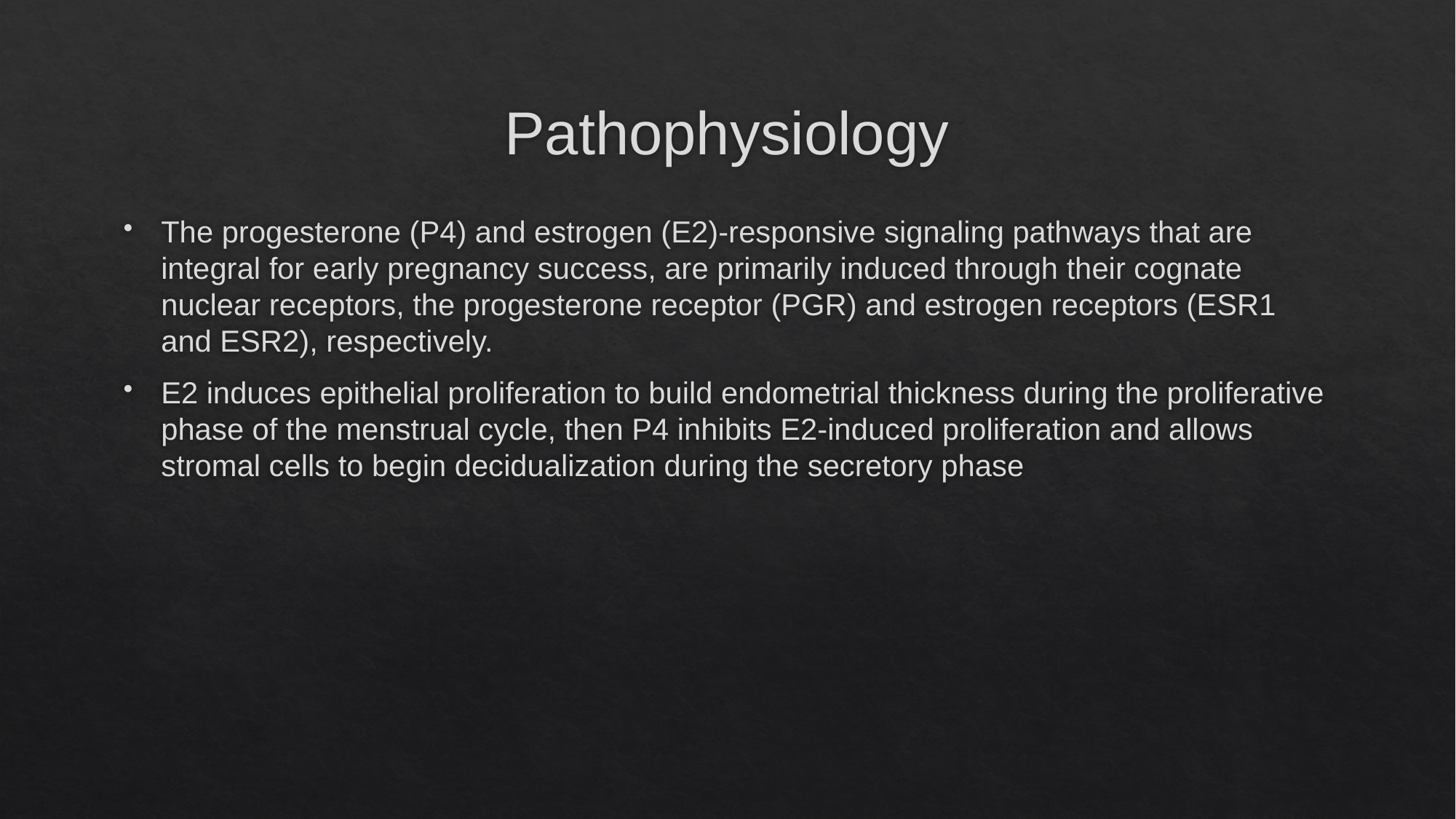

# Pathophysiology
The progesterone (P4) and estrogen (E2)-responsive signaling pathways that are integral for early pregnancy success, are primarily induced through their cognate nuclear receptors, the progesterone receptor (PGR) and estrogen receptors (ESR1 and ESR2), respectively.
E2 induces epithelial proliferation to build endometrial thickness during the proliferative phase of the menstrual cycle, then P4 inhibits E2-induced proliferation and allows stromal cells to begin decidualization during the secretory phase